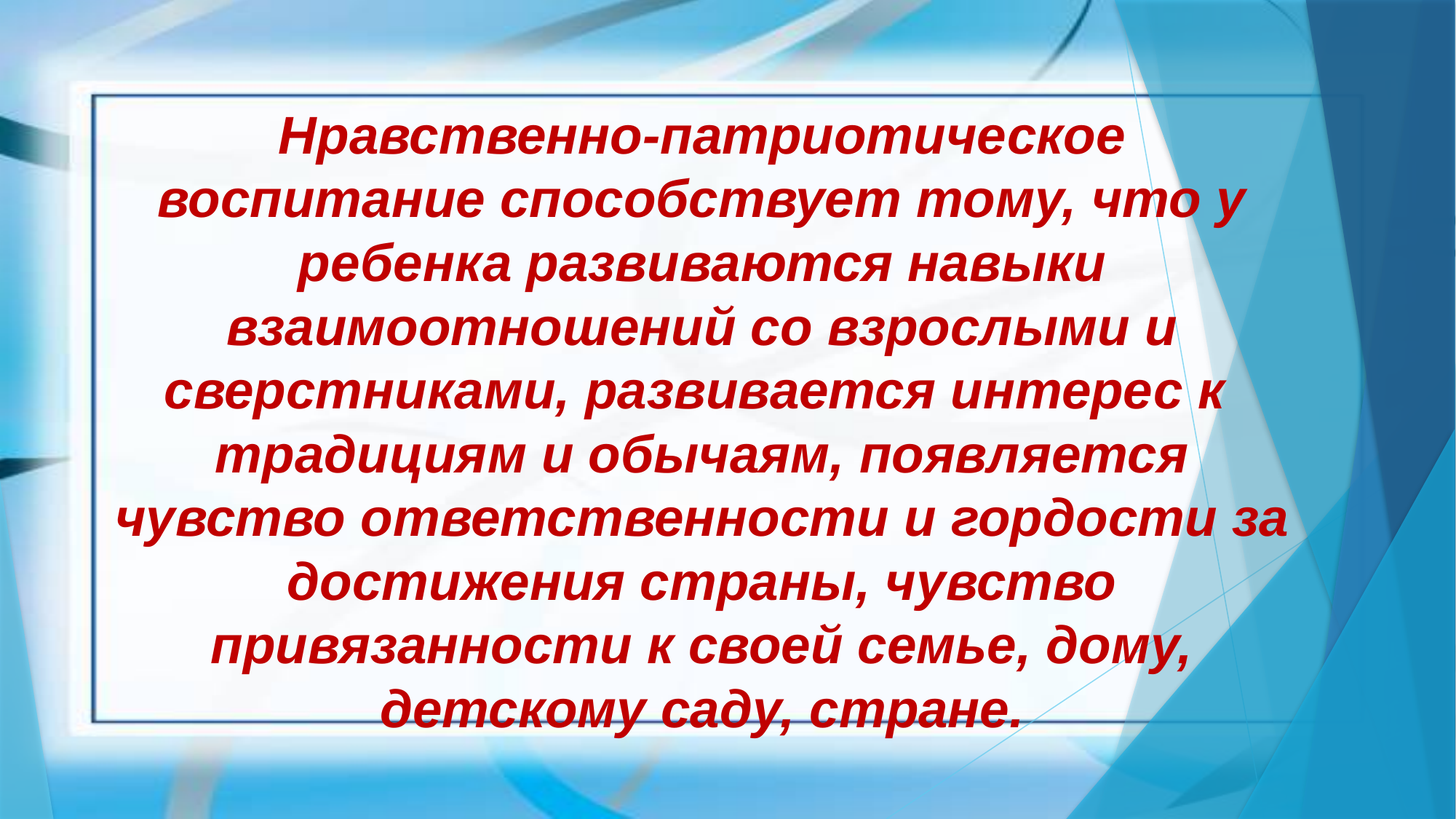

Нравственно-патриотическое воспитание способствует тому, что у ребенка развиваются навыки взаимоотношений со взрослыми и сверстниками, развивается интерес к  традициям и обычаям, появляется чувство ответственности и гордости за достижения страны, чувство привязанности к своей семье, дому, детскому саду, стране.